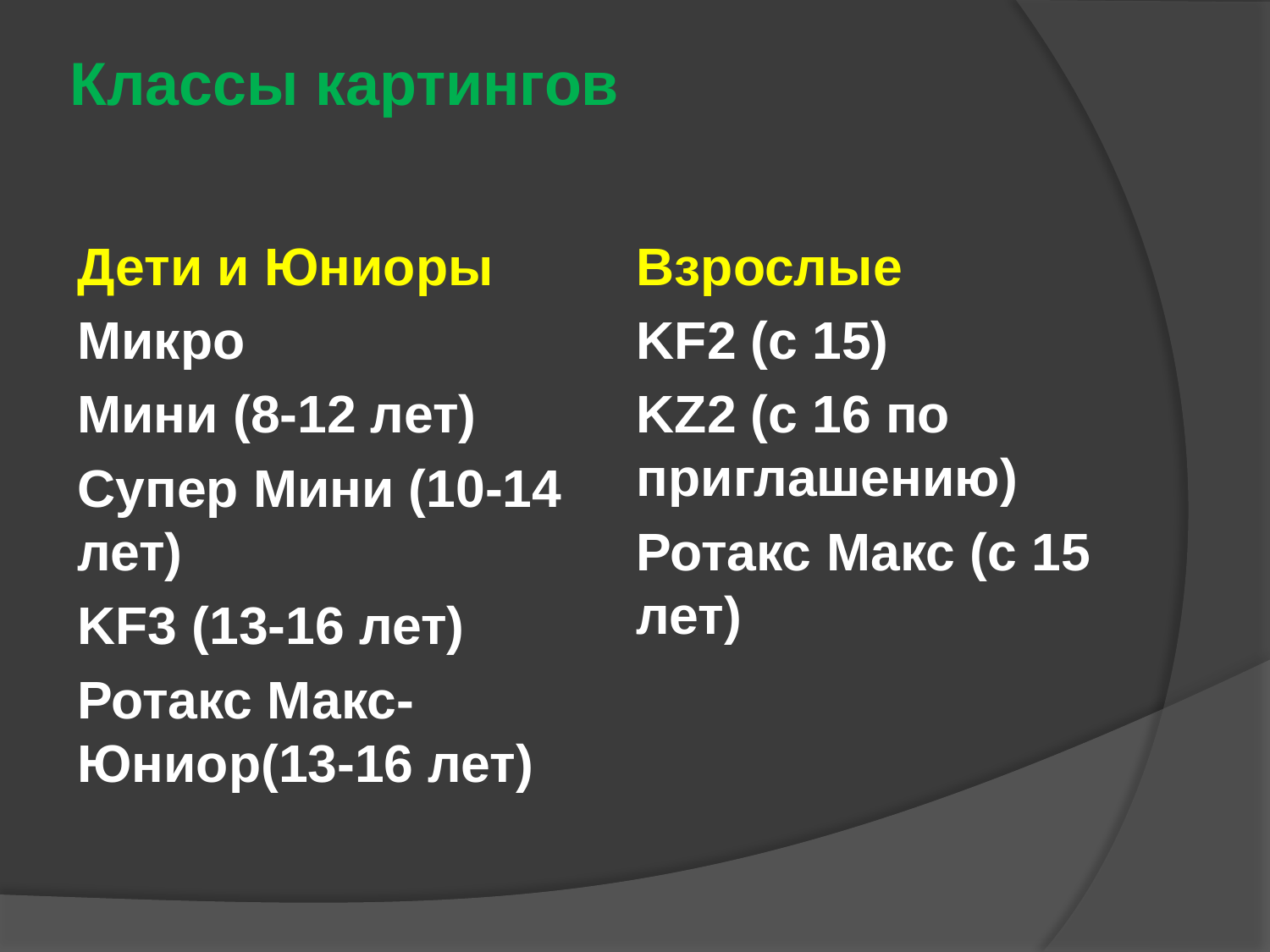

# Классы картингов
Дети и Юниоры
Микро
Мини (8-12 лет)
Супер Мини (10-14 лет)
KF3 (13-16 лет)
Ротакс Макс-Юниор(13-16 лет)
Взрослые
KF2 (c 15)
KZ2 (c 16 по приглашению)
Ротакс Макс (с 15 лет)